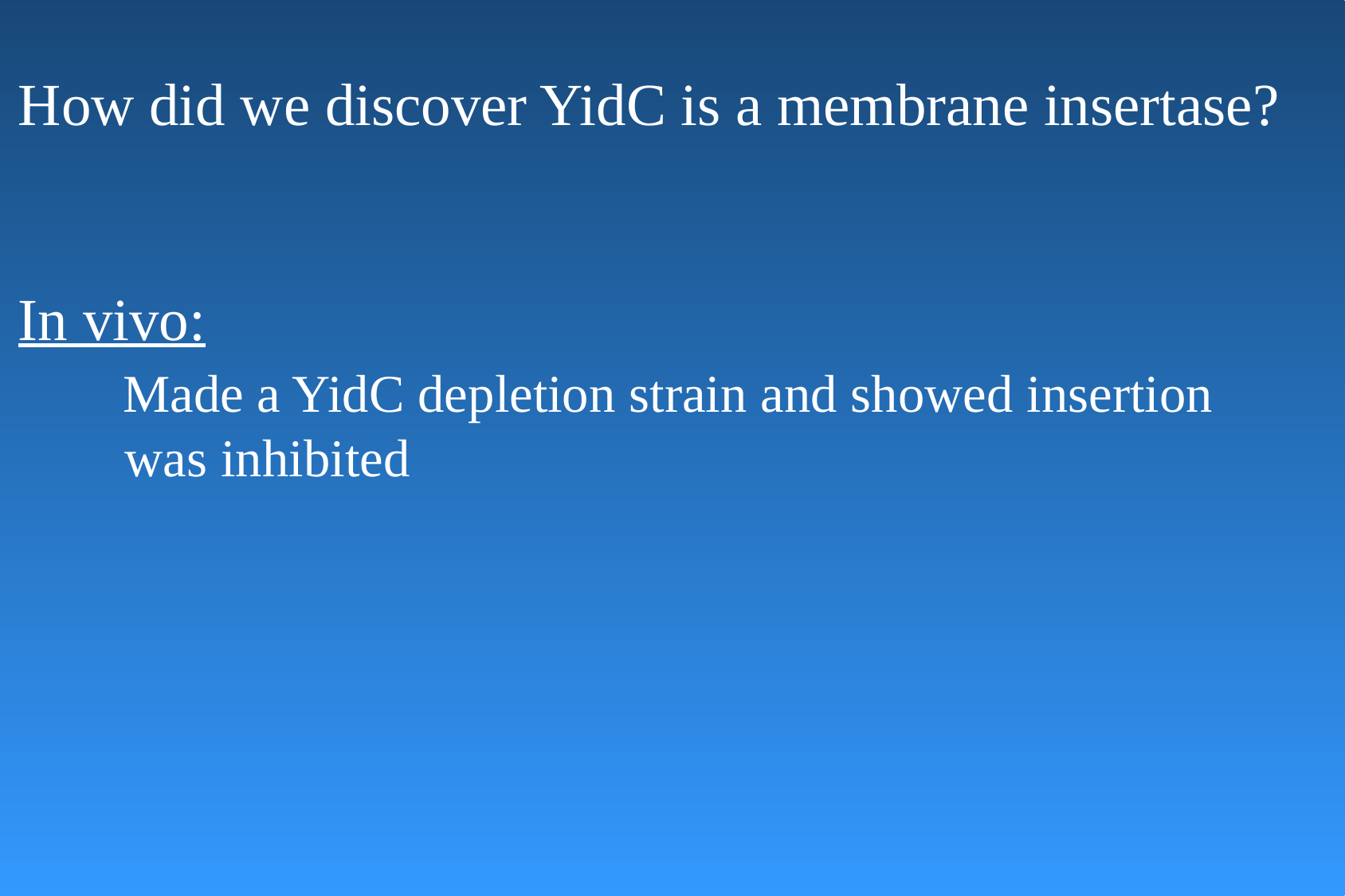

How did we discover YidC is a membrane insertase?

In vivo:
       Made a YidC depletion strain and showed insertion
        was inhibited